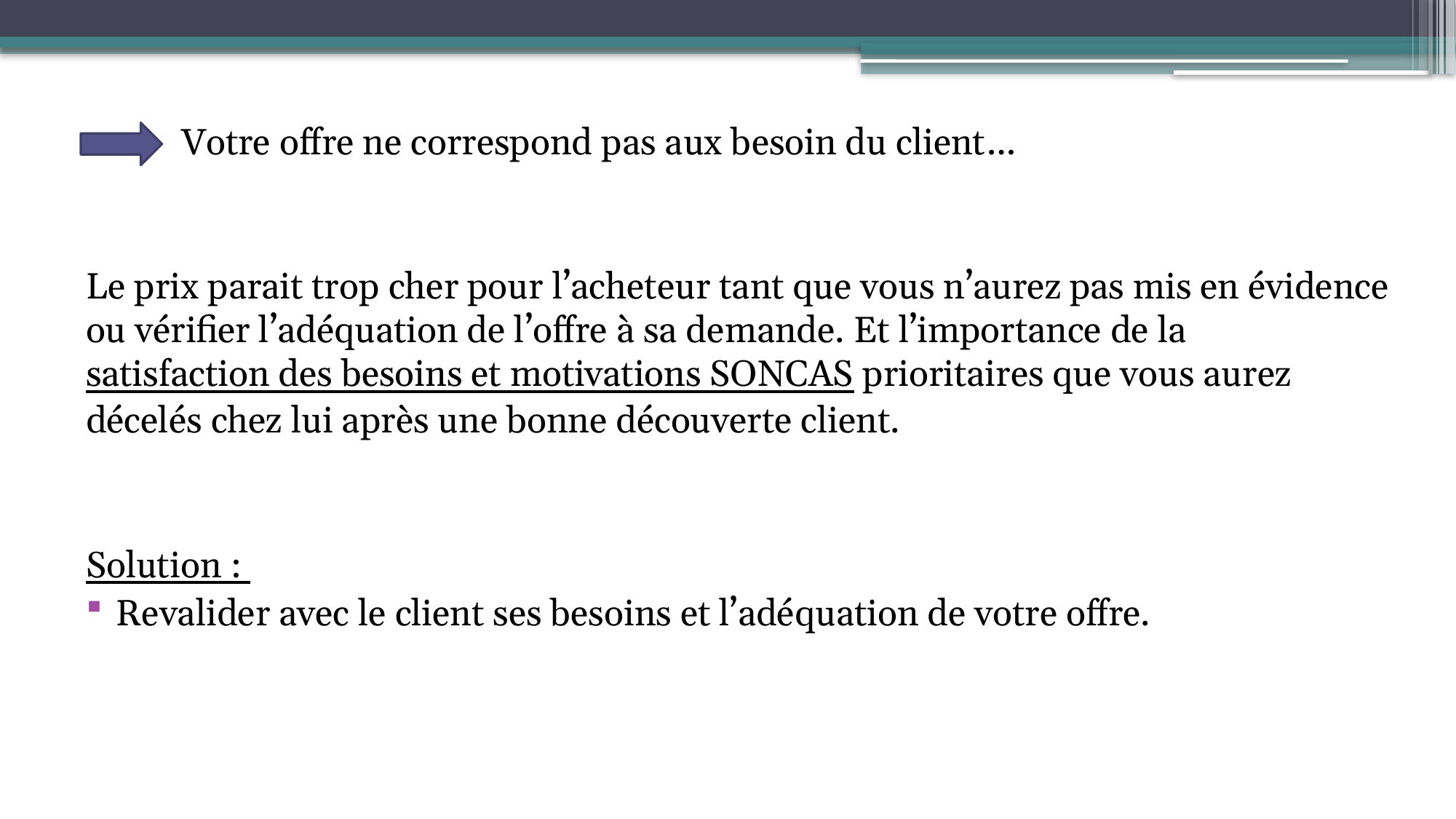

Votre offre ne correspond pas aux besoin du client…

Le prix parait trop cher pour l’acheteur tant que vous n’aurez pas mis en évidence ou vérifier l’adéquation de l’offre à sa demande. Et l’importance de la satisfaction des besoins et motivations SONCAS prioritaires que vous aurez décelés chez lui après une bonne découverte client.

Solution :
Revalider avec le client ses besoins et l’adéquation de votre offre.